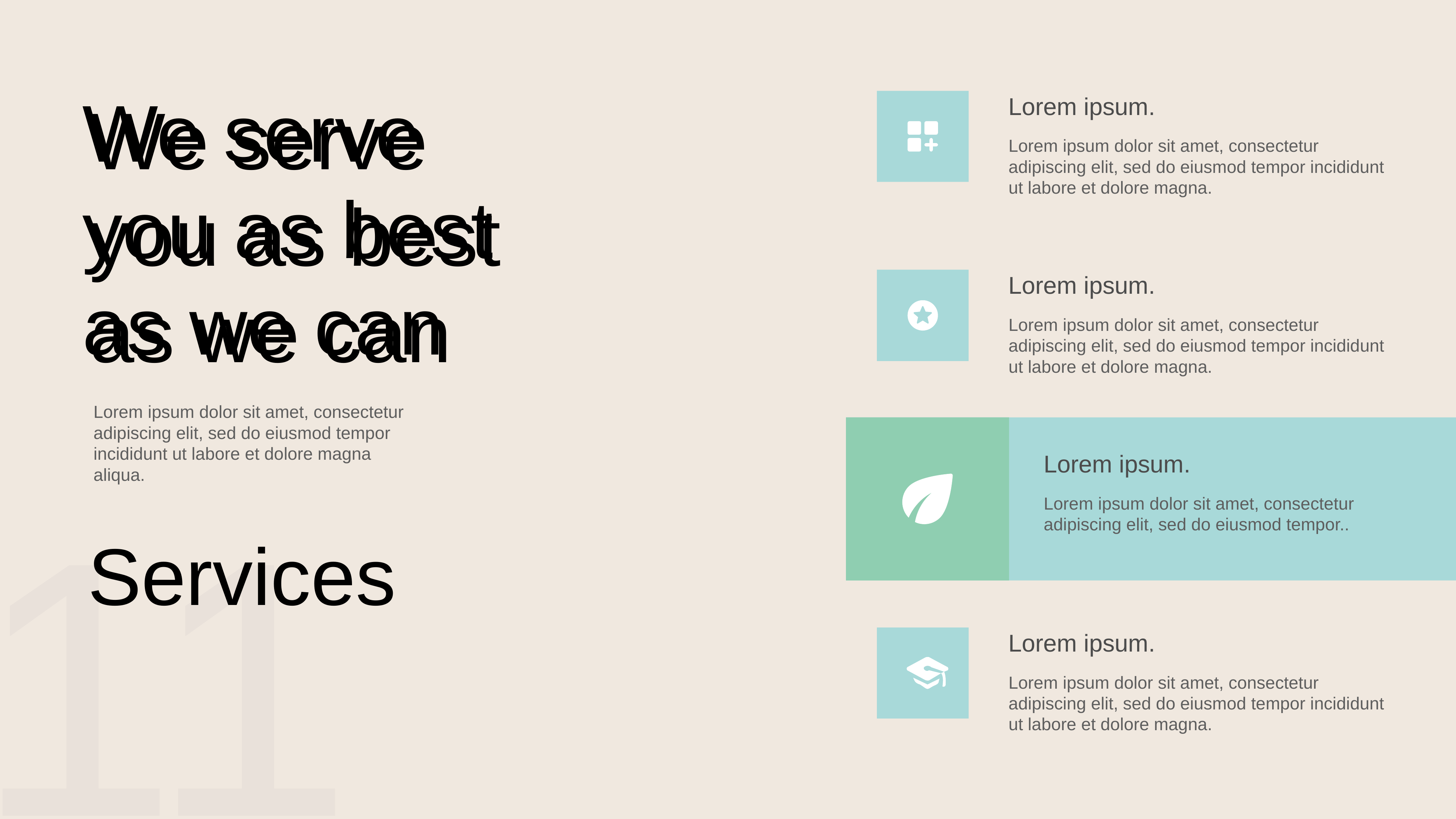

We serve you as best as we can
We serve you as best as we can

Lorem ipsum.

Lorem ipsum dolor sit amet, consectetur adipiscing elit, sed do eiusmod tempor incididunt ut labore et dolore magna.

Lorem ipsum.

Lorem ipsum dolor sit amet, consectetur adipiscing elit, sed do eiusmod tempor incididunt ut labore et dolore magna.
Lorem ipsum dolor sit amet, consectetur adipiscing elit, sed do eiusmod tempor incididunt ut labore et dolore magna aliqua.

Lorem ipsum.
11

Lorem ipsum dolor sit amet, consectetur adipiscing elit, sed do eiusmod tempor..
Services

Lorem ipsum.

Lorem ipsum dolor sit amet, consectetur adipiscing elit, sed do eiusmod tempor incididunt ut labore et dolore magna.